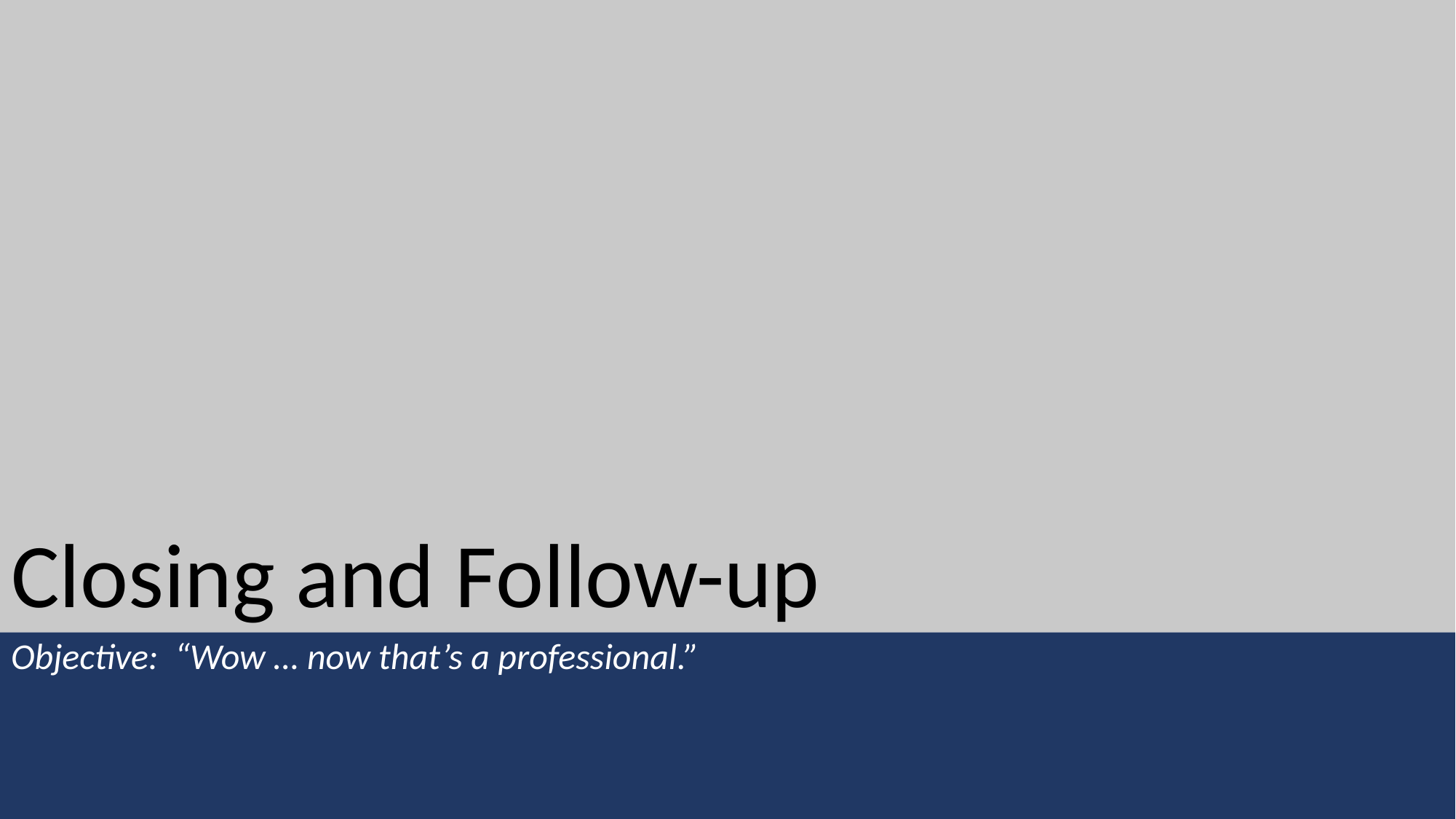

# Closing and Follow-up

Objective:  “Wow … now that’s a professional.”